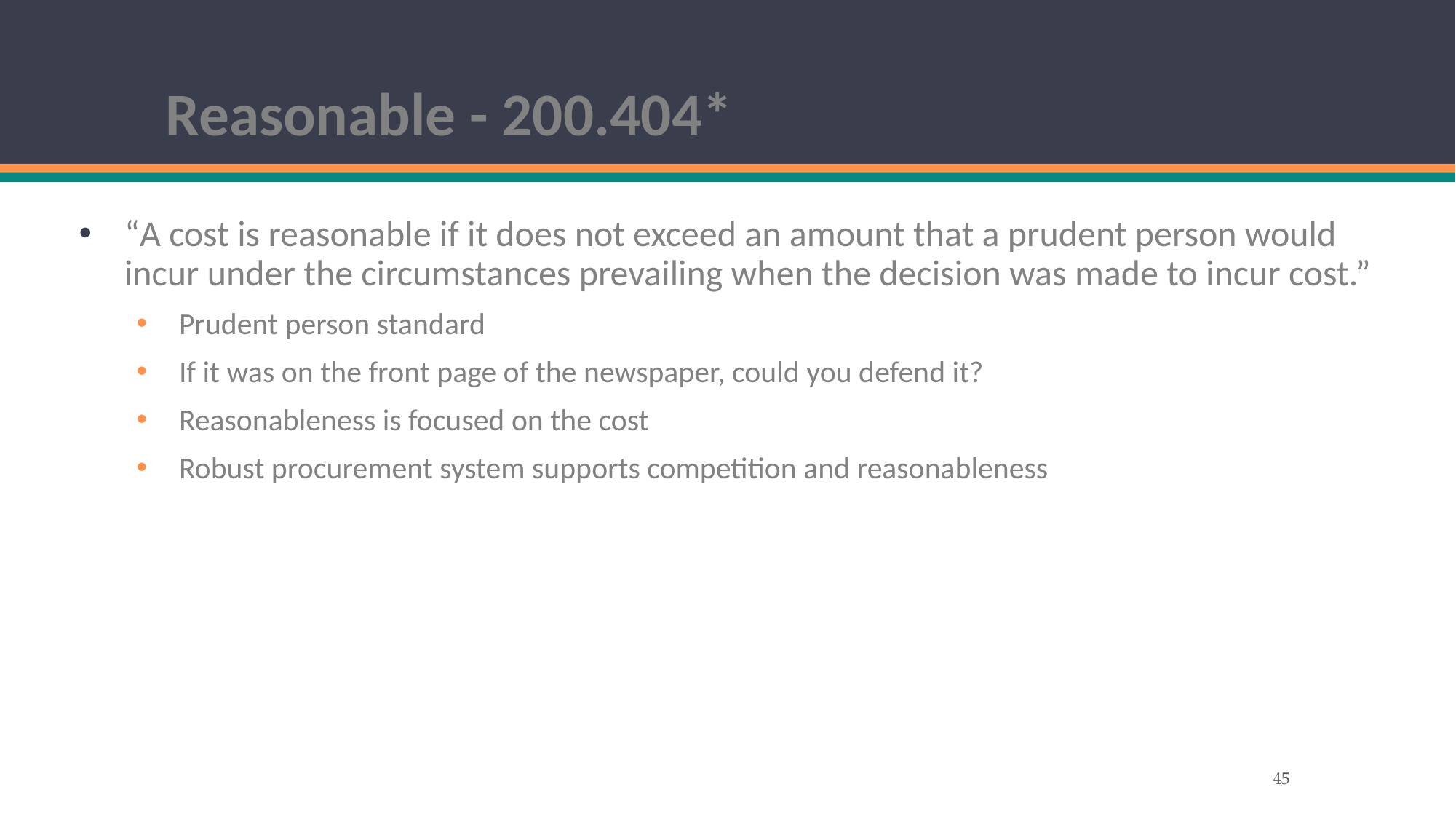

# Reasonable - 200.404*
“A cost is reasonable if it does not exceed an amount that a prudent person would incur under the circumstances prevailing when the decision was made to incur cost.”
Prudent person standard
If it was on the front page of the newspaper, could you defend it?
Reasonableness is focused on the cost
Robust procurement system supports competition and reasonableness
45